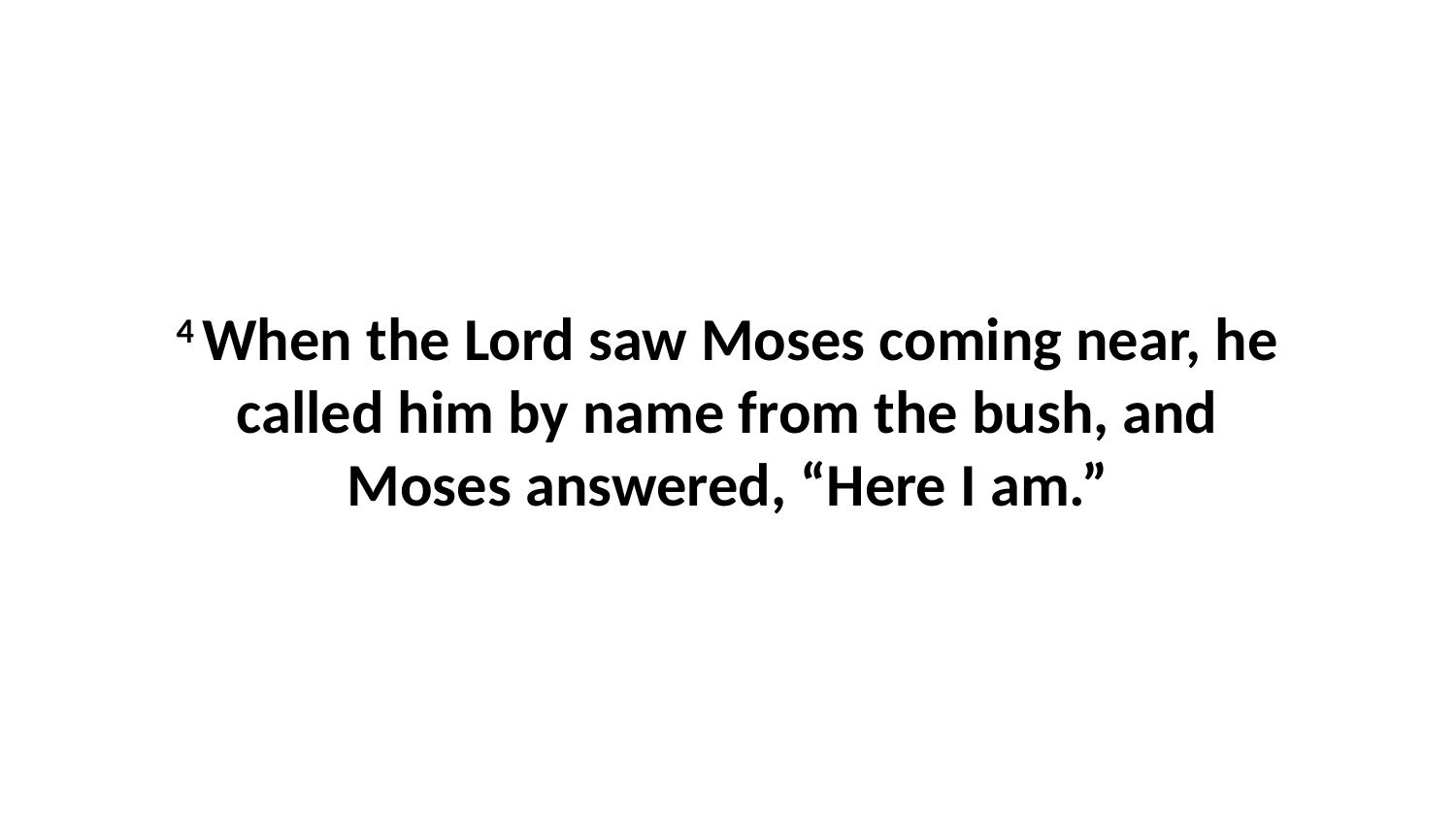

4 When the Lord saw Moses coming near, he called him by name from the bush, and Moses answered, “Here I am.”